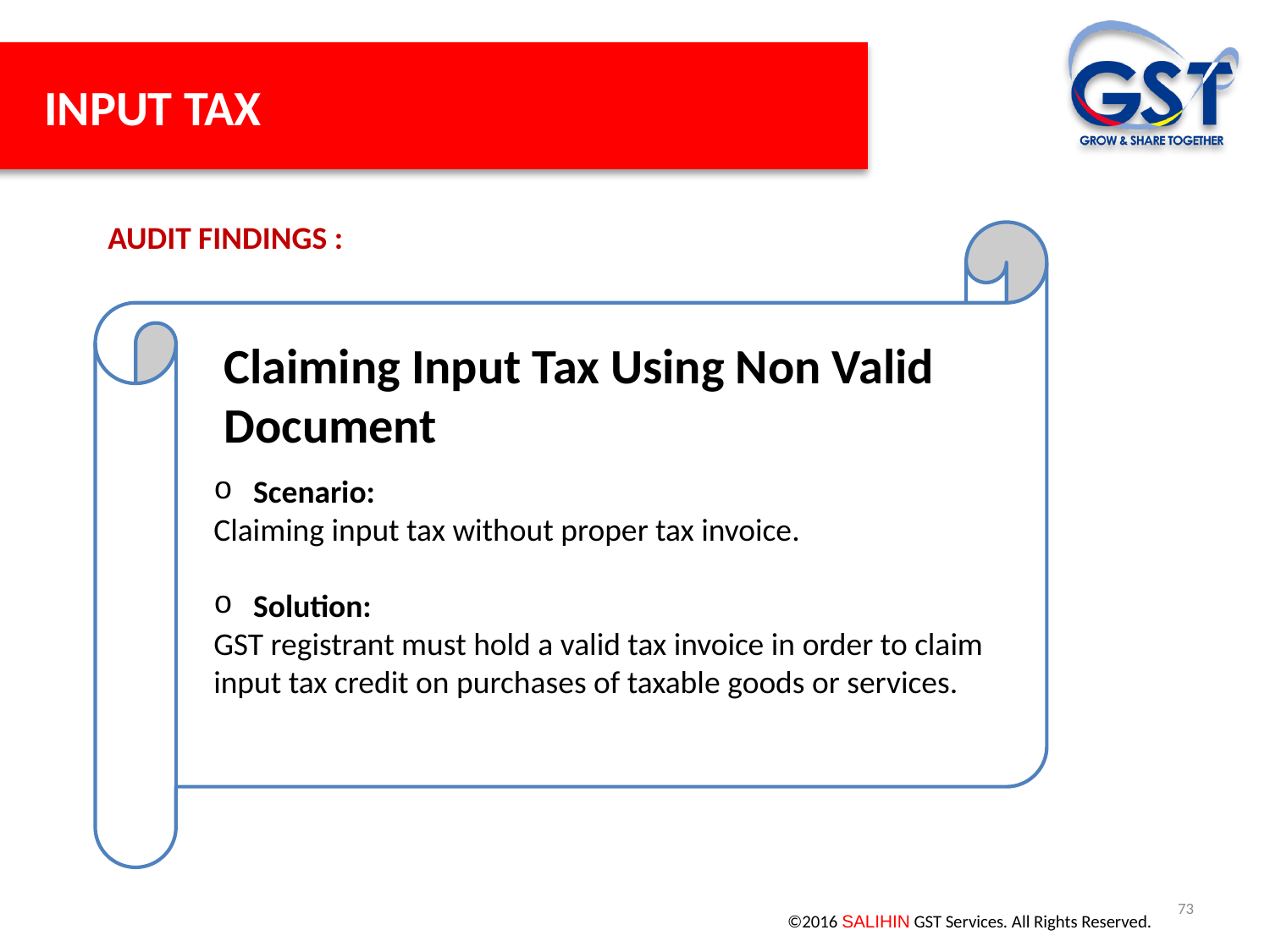

INPUT TAX
AUDIT FINDINGS :

Claiming Input Tax Using Non Valid  Document
Scenario:
Claiming input tax without proper tax invoice.

Solution:
GST registrant must hold a valid tax invoice in order to claim input tax credit on purchases of taxable goods or services.
73